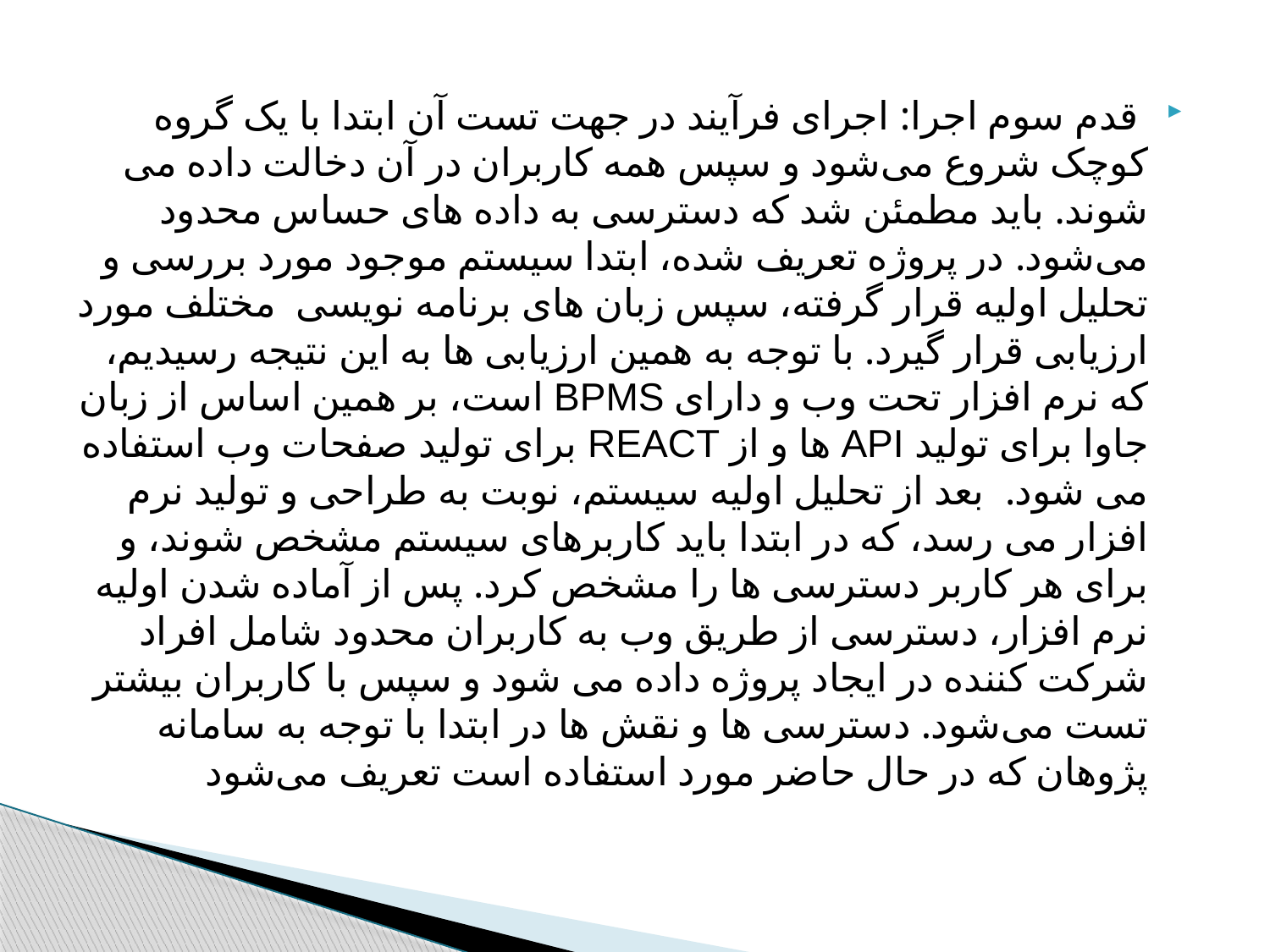

قدم سوم اجرا: اجرای فرآیند در جهت تست آن ابتدا با یک گروه کوچک شروع می‌شود و سپس همه کاربران در آن دخالت داده می شوند. باید مطمئن شد که دسترسی به داده های حساس محدود می‌شود. در پروژه تعریف شده، ابتدا سیستم موجود مورد بررسی و تحلیل اولیه قرار گرفته، سپس زبان های برنامه نویسی  مختلف مورد ارزیابی قرار گیرد. با توجه به همین ارزیابی ها به این نتیجه رسیدیم، که نرم افزار تحت وب و دارای BPMS است، بر همین اساس از زبان جاوا برای تولید API ها و از REACT برای تولید صفحات وب استفاده می شود.  بعد از تحلیل اولیه سیستم، نوبت به طراحی و تولید نرم افزار می رسد، که در ابتدا باید کاربرهای سیستم مشخص شوند، و برای هر کاربر دسترسی ها را مشخص کرد. پس از آماده شدن اولیه نرم افزار، دسترسی از طریق وب به کاربران محدود شامل افراد شرکت کننده در ایجاد پروژه داده می شود و سپس با کاربران بیشتر تست می‌شود. دسترسی ها و نقش ها در ابتدا با توجه به سامانه پژوهان که در حال حاضر مورد استفاده است تعریف می‌شود